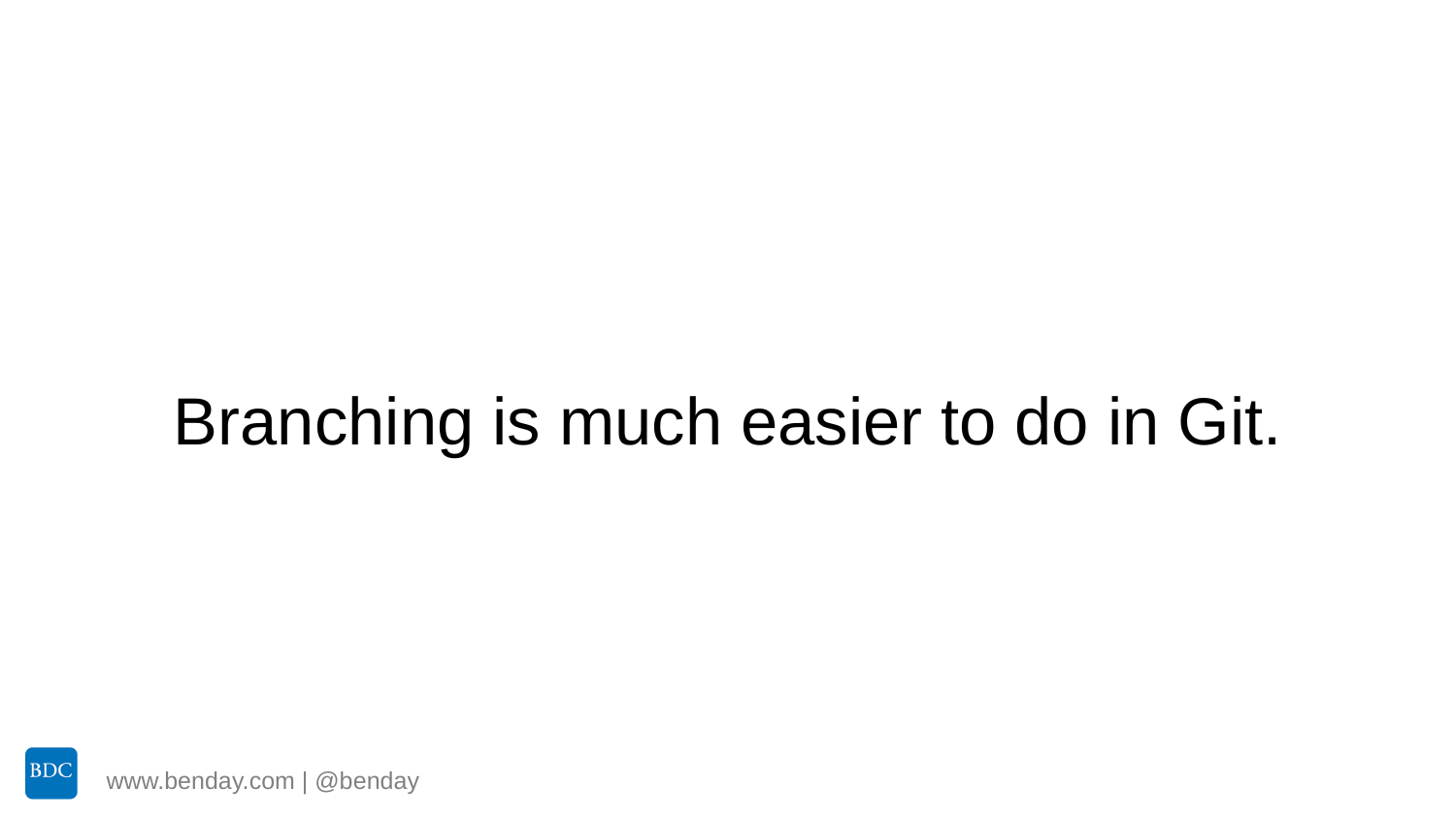

# Branching is much easier to do in Git.